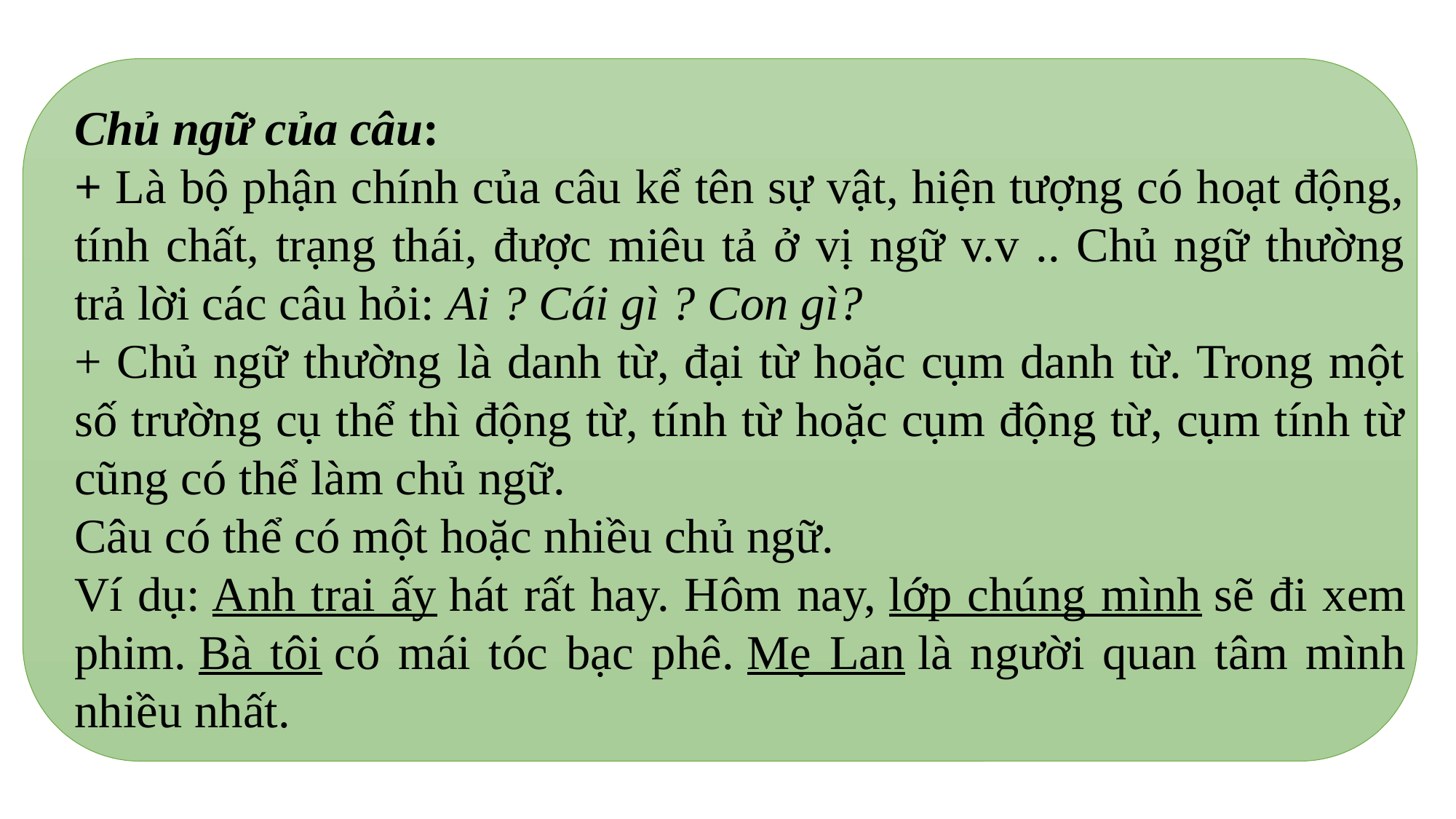

Chủ ngữ của câu:
+ Là bộ phận chính của câu kể tên sự vật, hiện tượng có hoạt động, tính chất, trạng thái, được miêu tả ở vị ngữ v.v .. Chủ ngữ thường trả lời các câu hỏi: Ai ? Cái gì ? Con gì?
+ Chủ ngữ thường là danh từ, đại từ hoặc cụm danh từ. Trong một số trường cụ thể thì động từ, tính từ hoặc cụm động từ, cụm tính từ cũng có thể làm chủ ngữ.
Câu có thể có một hoặc nhiều chủ ngữ.
Ví dụ: Anh trai ấy hát rất hay. Hôm nay, lớp chúng mình sẽ đi xem phim. Bà tôi có mái tóc bạc phê. Mẹ Lan là người quan tâm mình nhiều nhất.